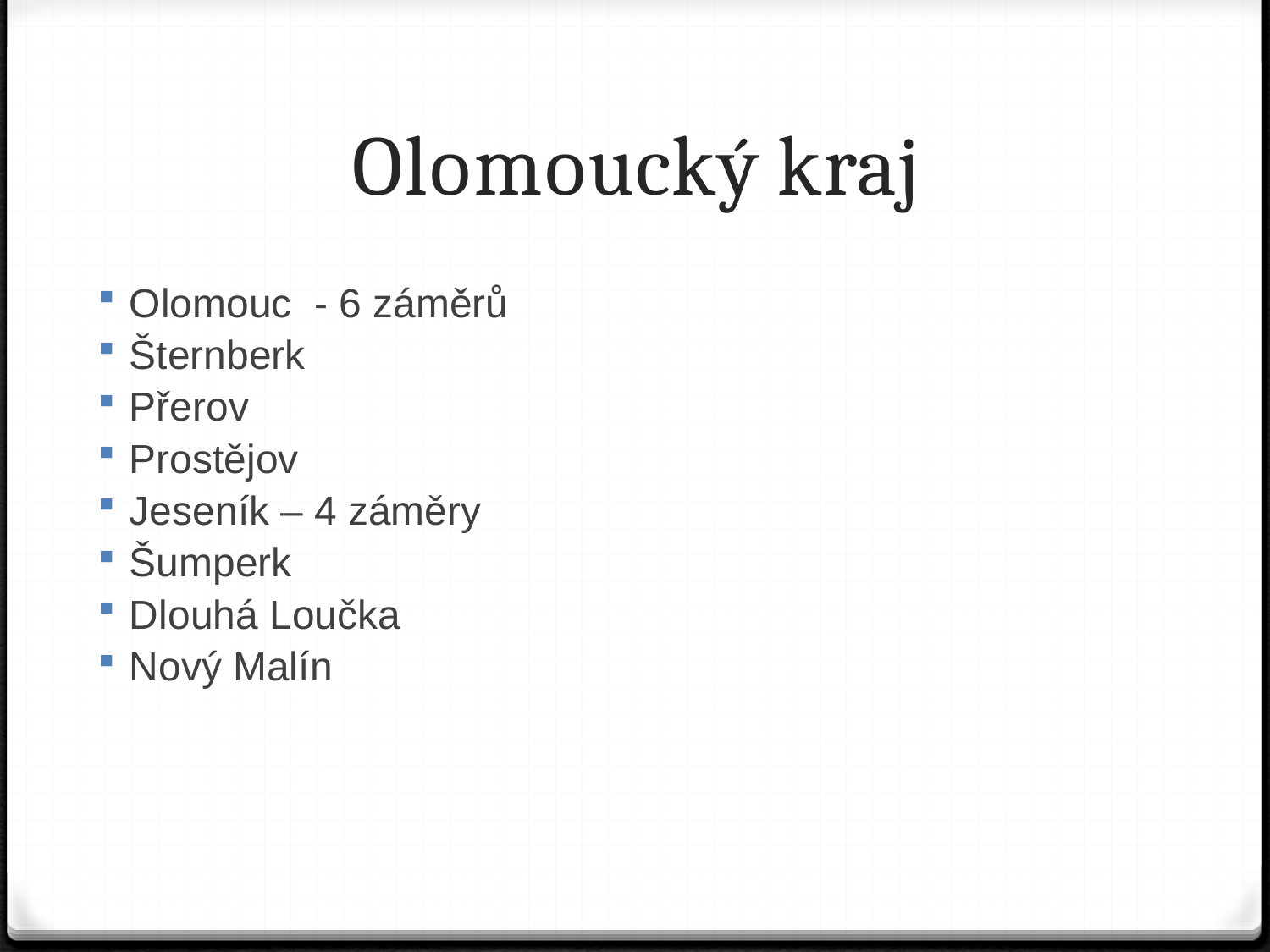

# Olomoucký kraj
Olomouc  - 6 záměrů
Šternberk
Přerov
Prostějov
Jeseník – 4 záměry
Šumperk
Dlouhá Loučka
Nový Malín